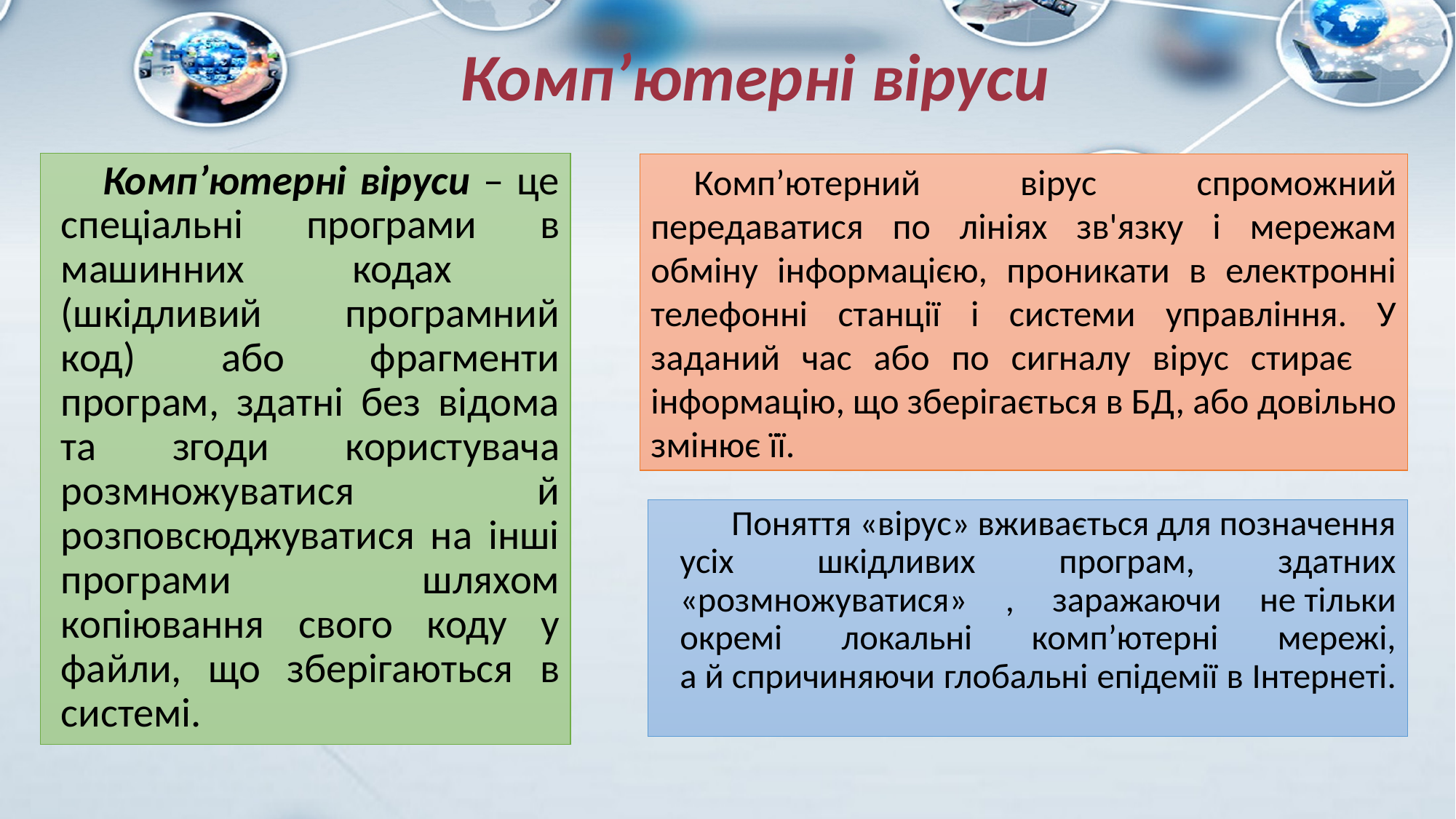

# Комп’ютерні віруси
Комп’ютерні віруси – це спеціальні програми в машинних кодах  (шкідливий програмний код) або фрагменти програм, здатні без відома та згоди користувача розмножуватися й розповсюджуватися на інші програми шляхом копіювання свого коду у файли, що зберігаються в системі.

Комп’ютерний вірус спроможний передаватися по лініях зв'язку і мережам обміну інформацією, проникати в електронні телефонні станції і системи управління. У заданий час або по сигналу вірус стирає   інформацію, що зберігається в БД, або довільно змінює її.
Поняття «вірус» вживається для позначення усіх шкідливих програм, здатних «розмножуватися» , заражаючи не тільки окремі локальні комп’ютерні мережі, а й спричиняючи глобальні епідемії в Інтернеті.